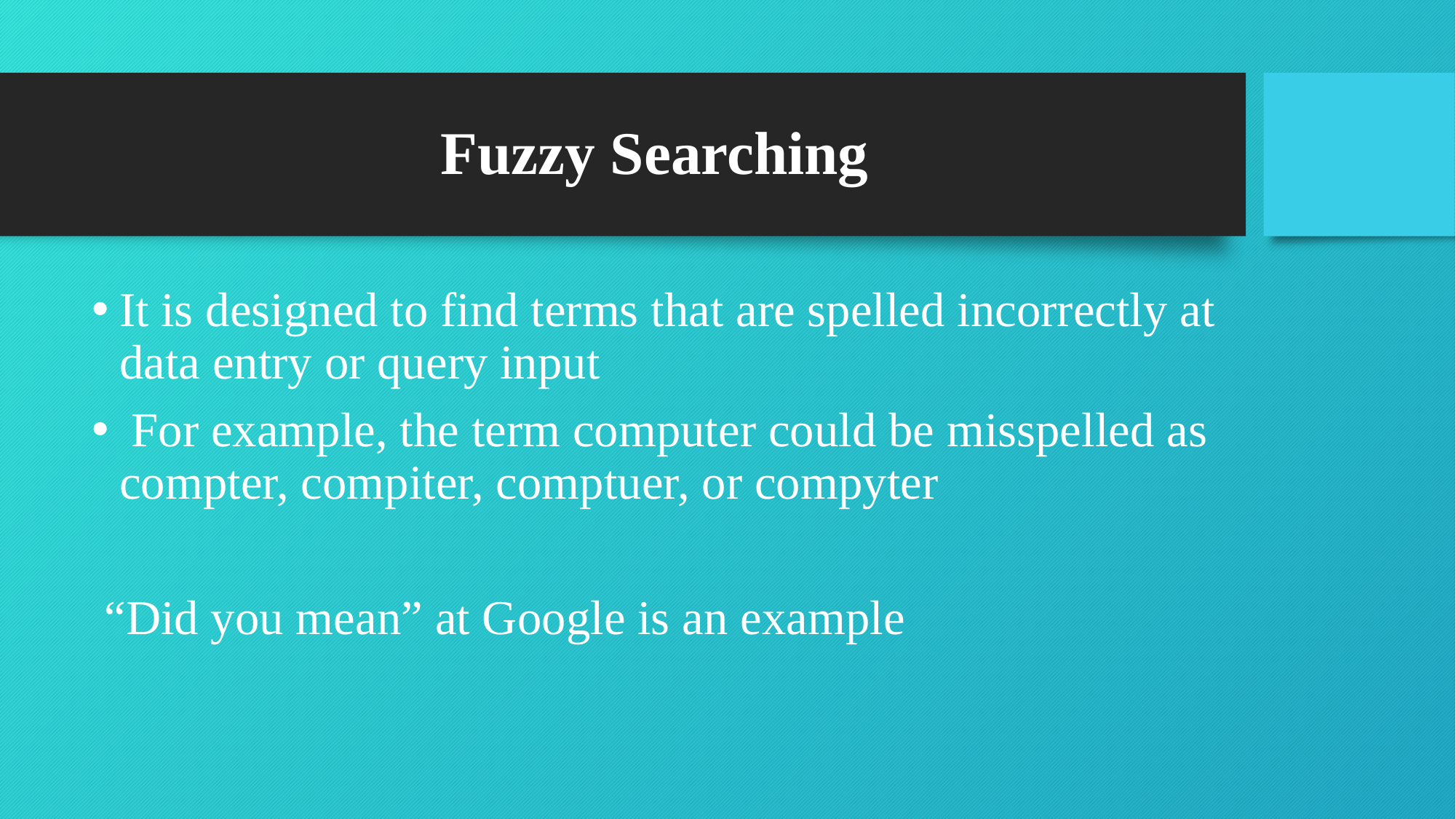

# Fuzzy Searching
It is designed to find terms that are spelled incorrectly at data entry or query input
 For example, the term computer could be misspelled as compter, compiter, comptuer, or compyter

 “Did you mean” at Google is an example